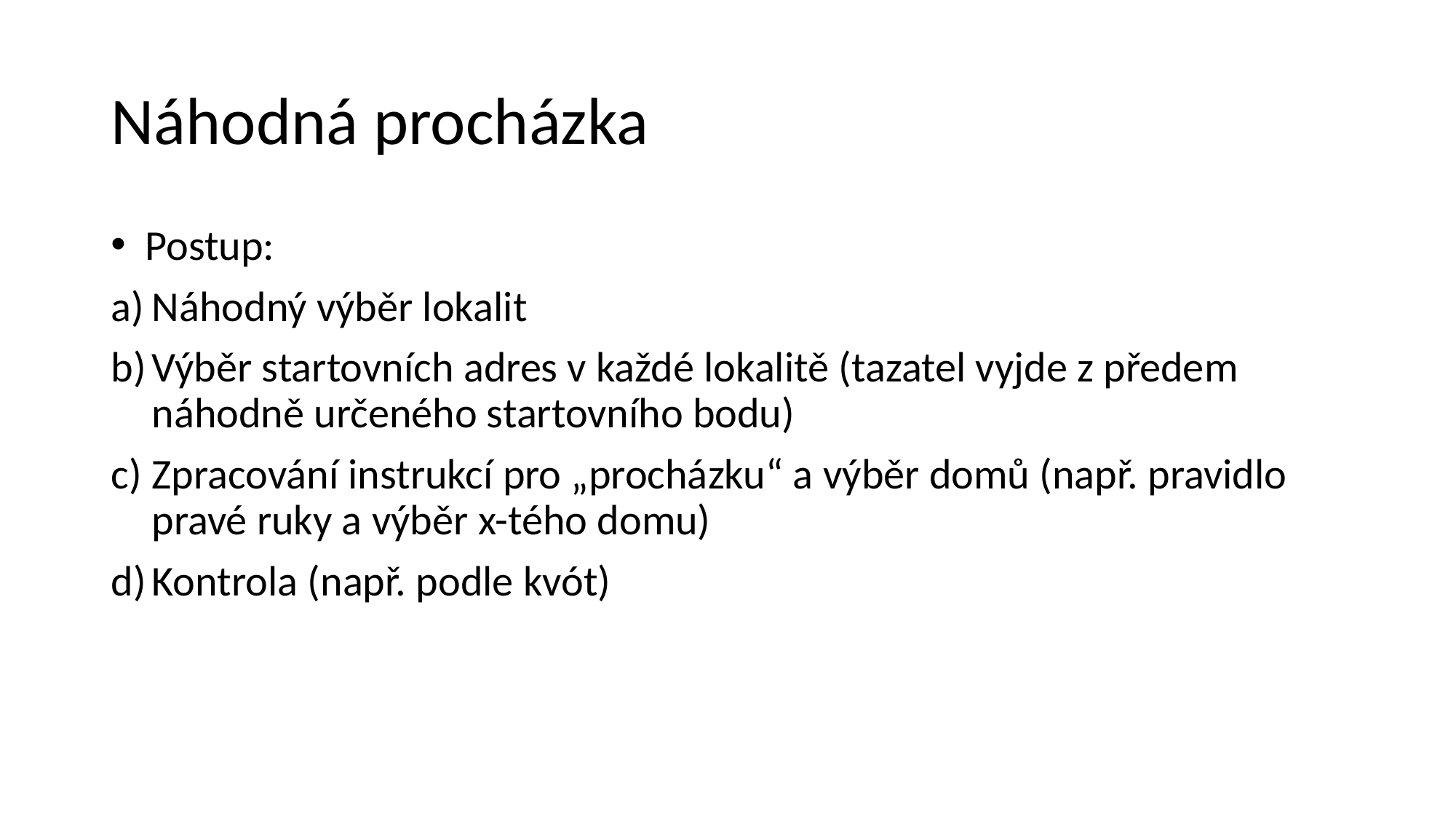

# Náhodná procházka
Postup:
Náhodný výběr lokalit
Výběr startovních adres v každé lokalitě (tazatel vyjde z předem náhodně určeného startovního bodu)
Zpracování instrukcí pro „procházku“ a výběr domů (např. pravidlo pravé ruky a výběr x-tého domu)
Kontrola (např. podle kvót)